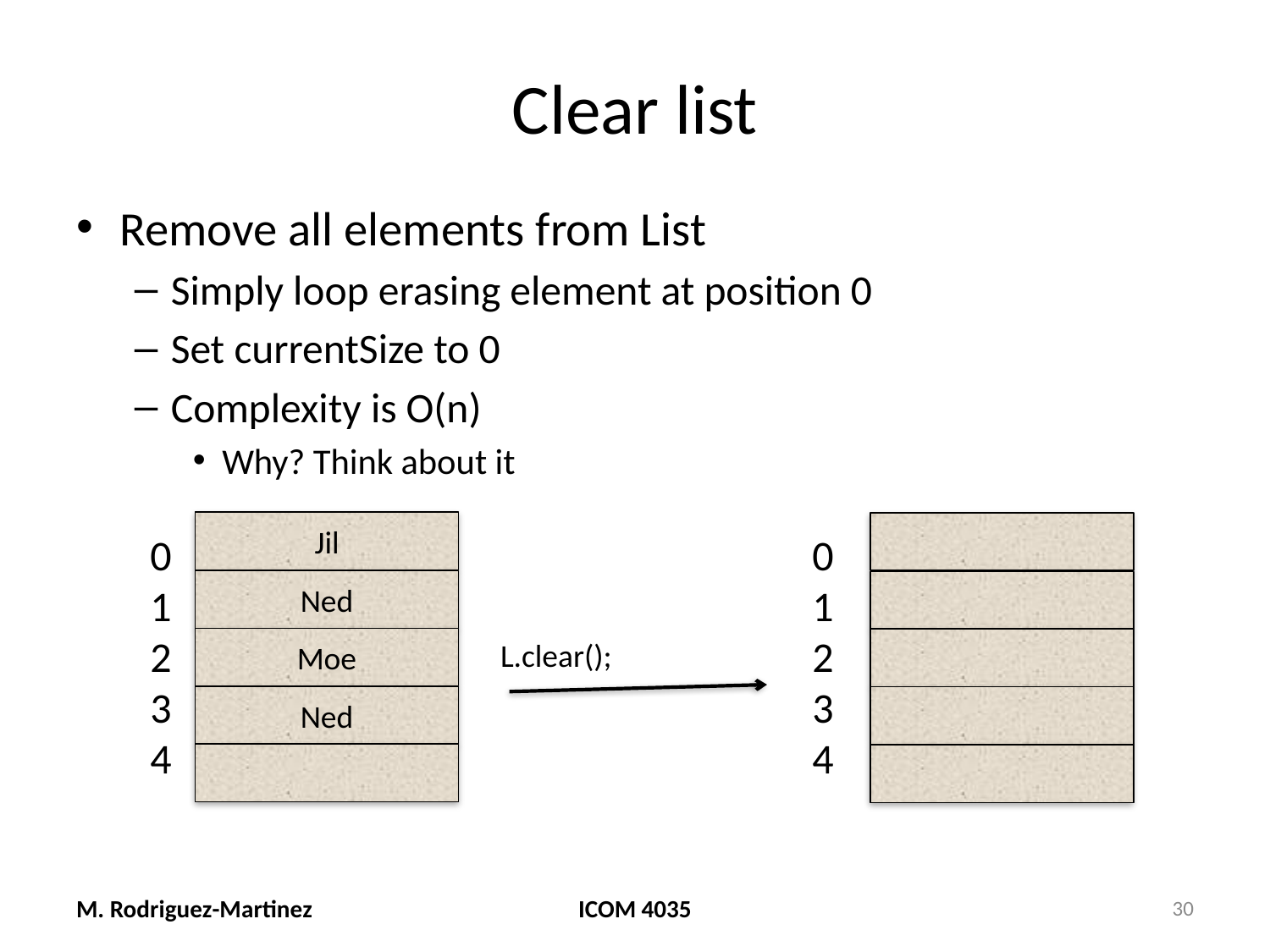

# Clear list
Remove all elements from List
Simply loop erasing element at position 0
Set currentSize to 0
Complexity is O(n)
Why? Think about it

Jil
Ned
Moe
Ned

0
1
2
3
4
0
1
2
3
4
L.clear();
M. Rodriguez-Martinez
ICOM 4035
30